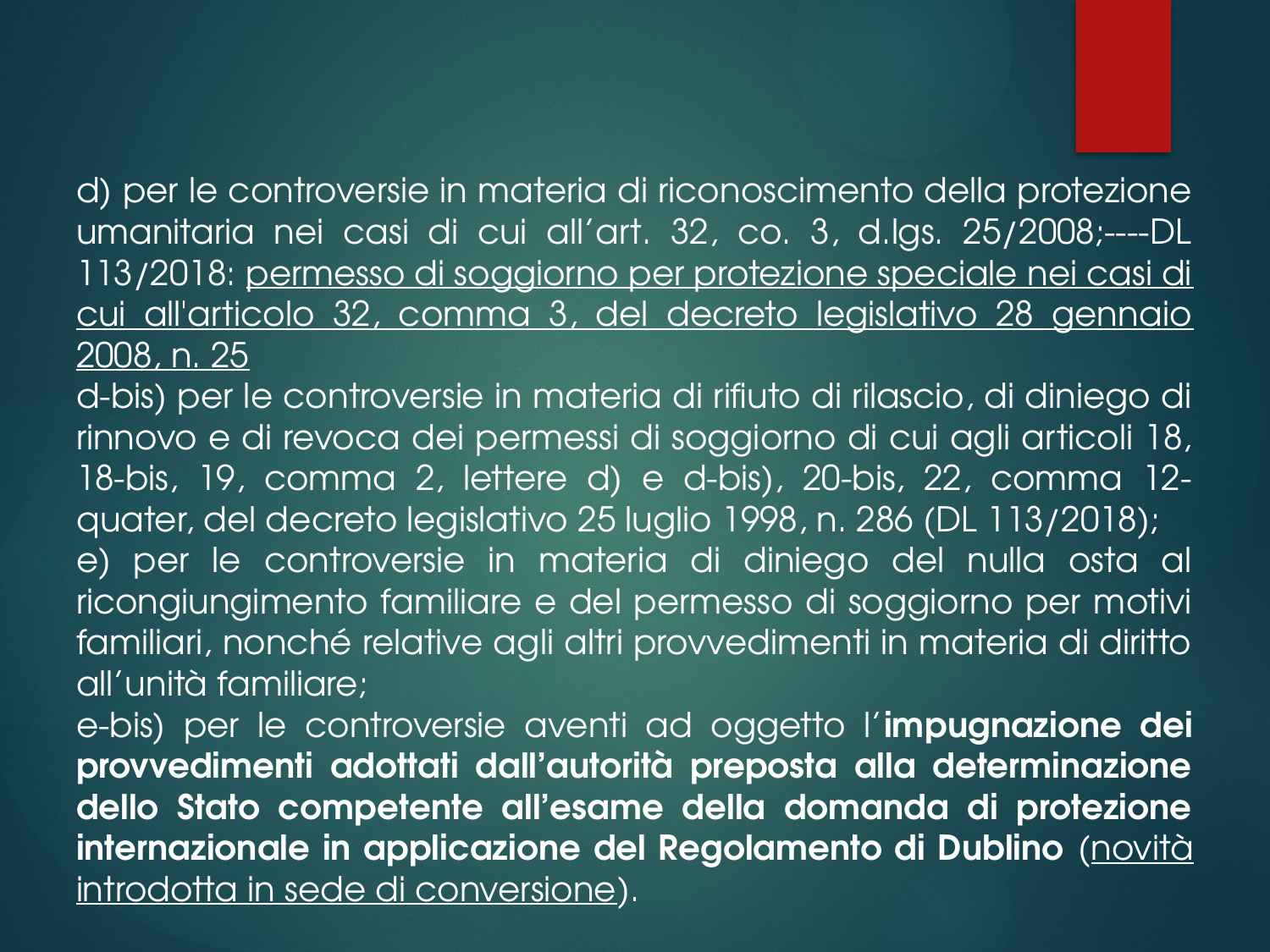

d) per le controversie in materia di riconoscimento della protezione umanitaria nei casi di cui all’art. 32, co. 3, d.lgs. 25/2008;----DL 113/2018: permesso di soggiorno per protezione speciale nei casi di cui all'articolo 32, comma 3, del decreto legislativo 28 gennaio 2008, n. 25
d-bis) per le controversie in materia di rifiuto di rilascio, di diniego di rinnovo e di revoca dei permessi di soggiorno di cui agli articoli 18, 18-bis, 19, comma 2, lettere d) e d-bis), 20-bis, 22, comma 12-quater, del decreto legislativo 25 luglio 1998, n. 286 (DL 113/2018);
e) per le controversie in materia di diniego del nulla osta al ricongiungimento familiare e del permesso di soggiorno per motivi familiari, nonché relative agli altri provvedimenti in materia di diritto all’unità familiare;
e-bis) per le controversie aventi ad oggetto l’impugnazione dei provvedimenti adottati dall’autorità preposta alla determinazione dello Stato competente all’esame della domanda di protezione internazionale in applicazione del Regolamento di Dublino (novità introdotta in sede di conversione).